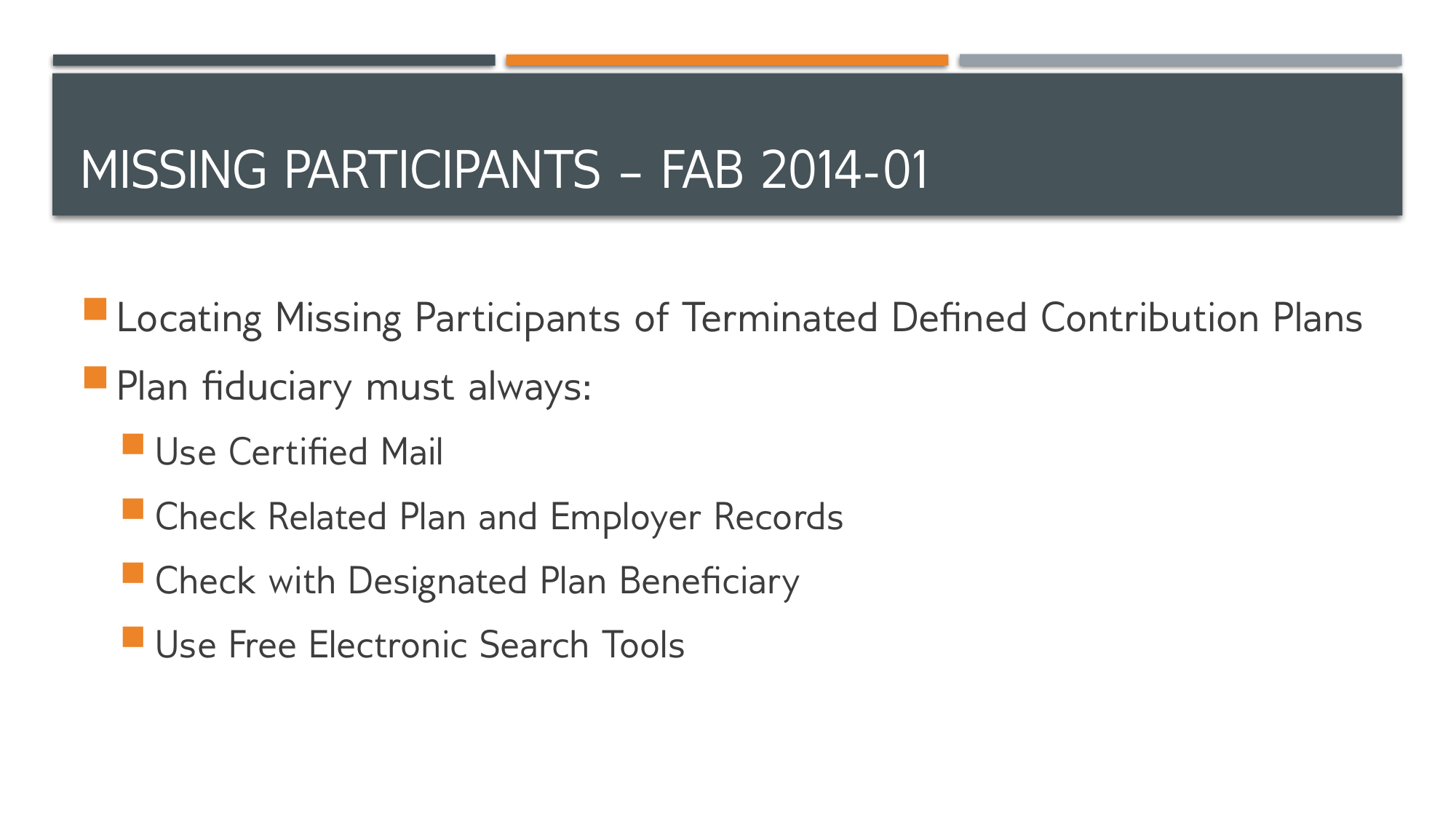

# Missing participants – fab 2014-01
Locating Missing Participants of Terminated Defined Contribution Plans
Plan fiduciary must always:
Use Certified Mail
Check Related Plan and Employer Records
Check with Designated Plan Beneficiary
Use Free Electronic Search Tools